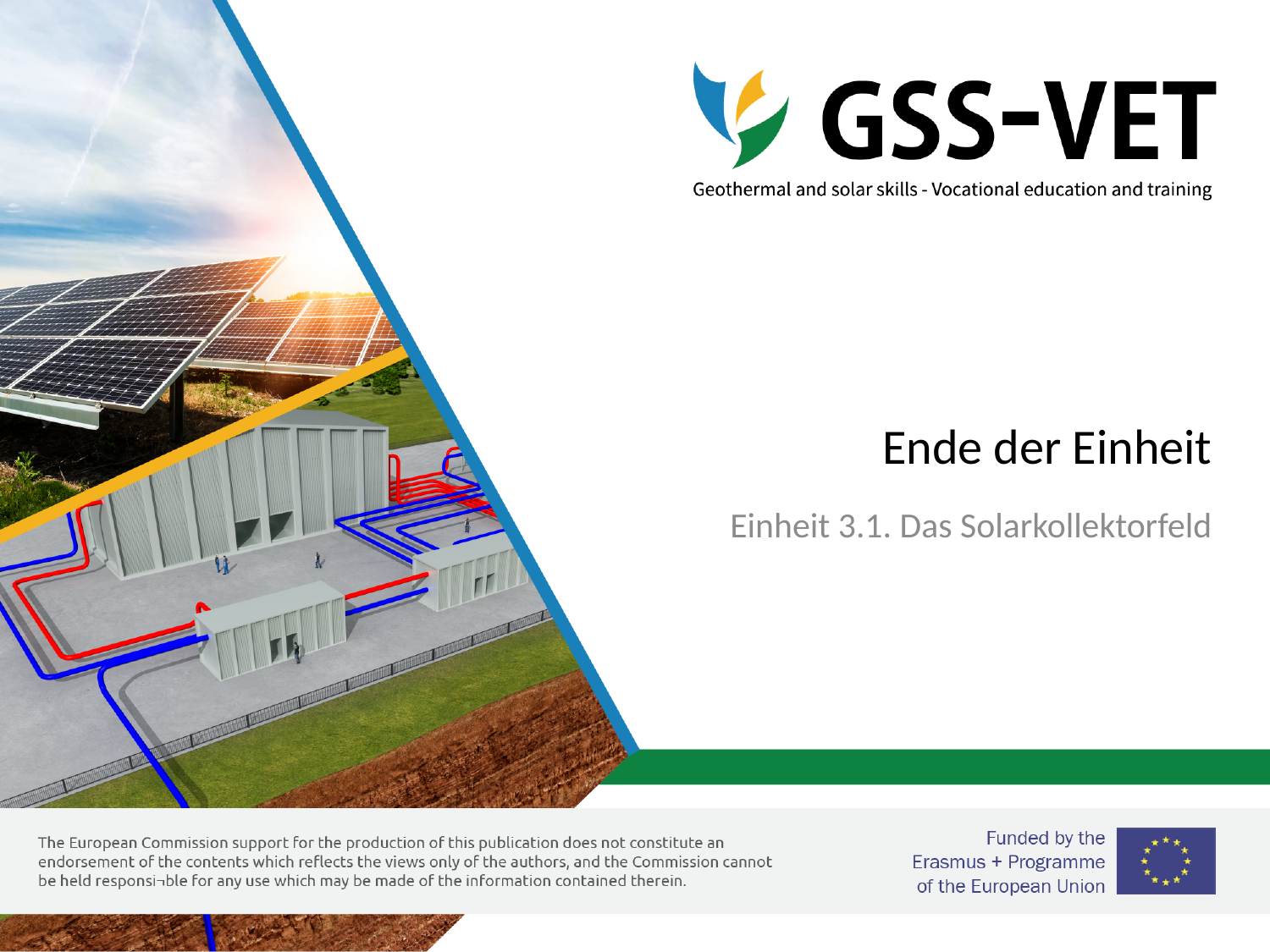

# Ende der Einheit
Einheit 3.1. Das Solarkollektorfeld